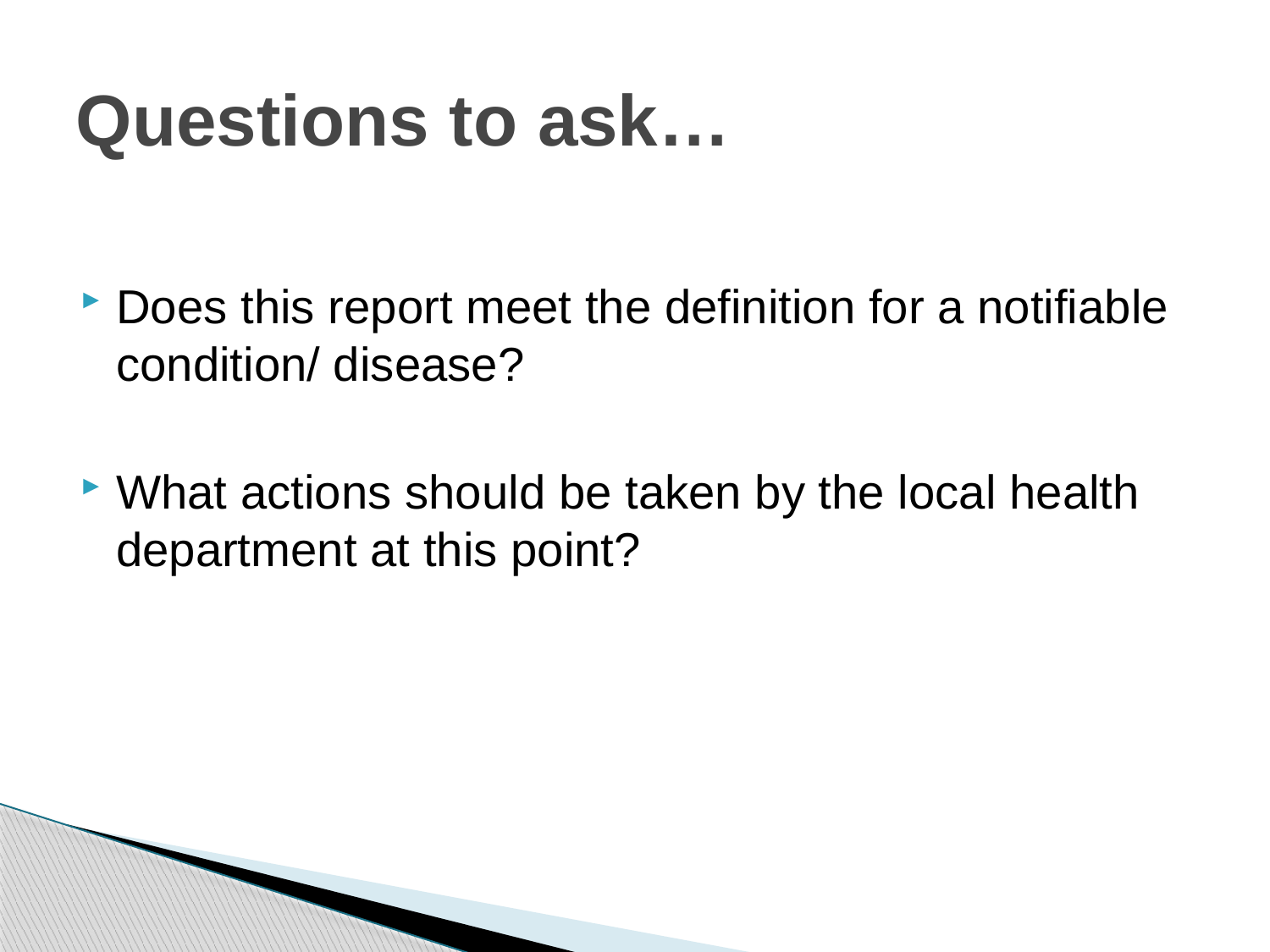

# Questions to ask…

Does this report meet the definition for a notifiable condition/ disease?

What actions should be taken by the local health department at this point?